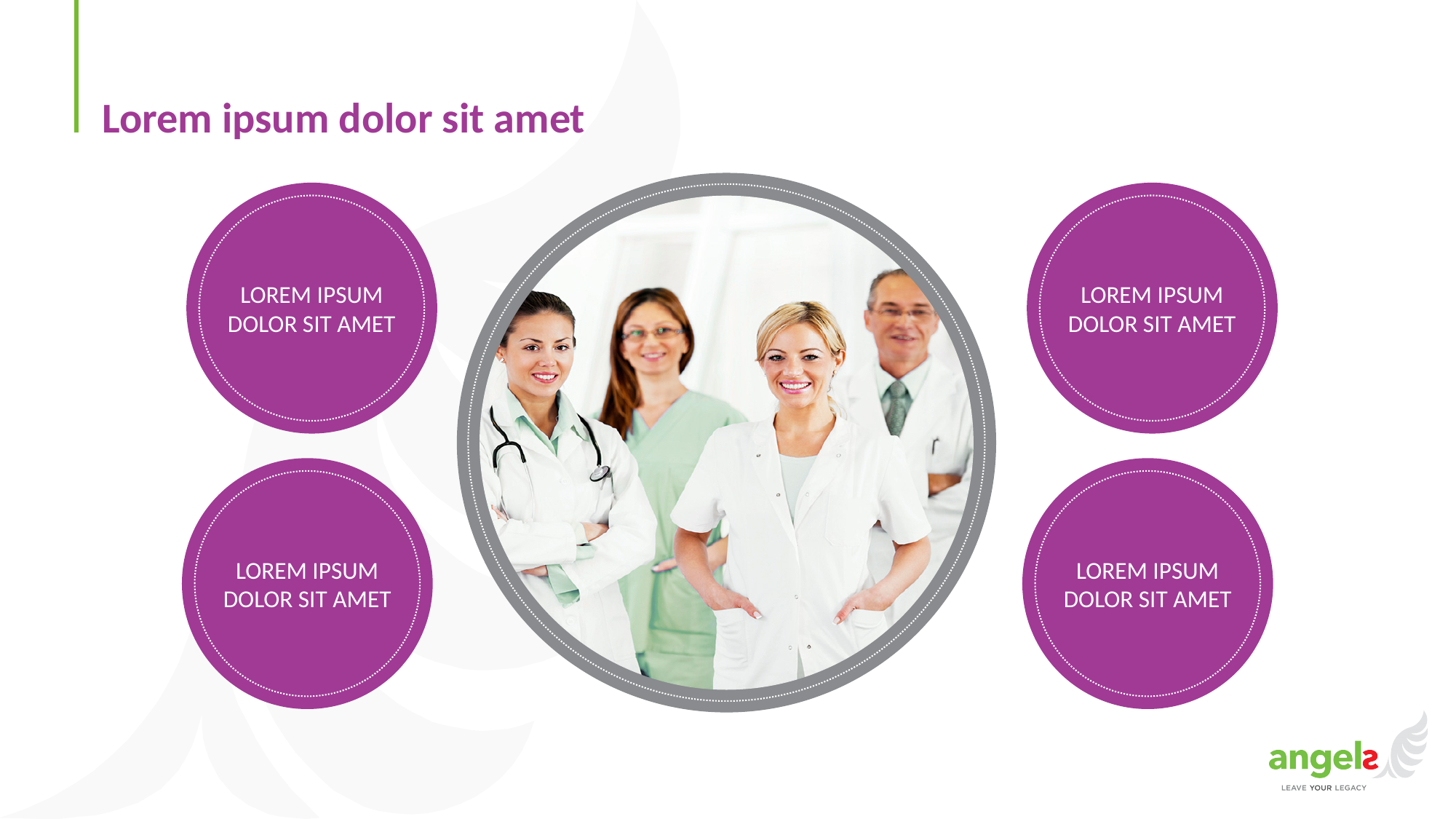

# Lorem ipsum dolor sit amet

LOREM IPSUM
DOLOR SIT AMET

LOREM IPSUM
DOLOR SIT AMET

LOREM IPSUM
DOLOR SIT AMET

LOREM IPSUM
DOLOR SIT AMET